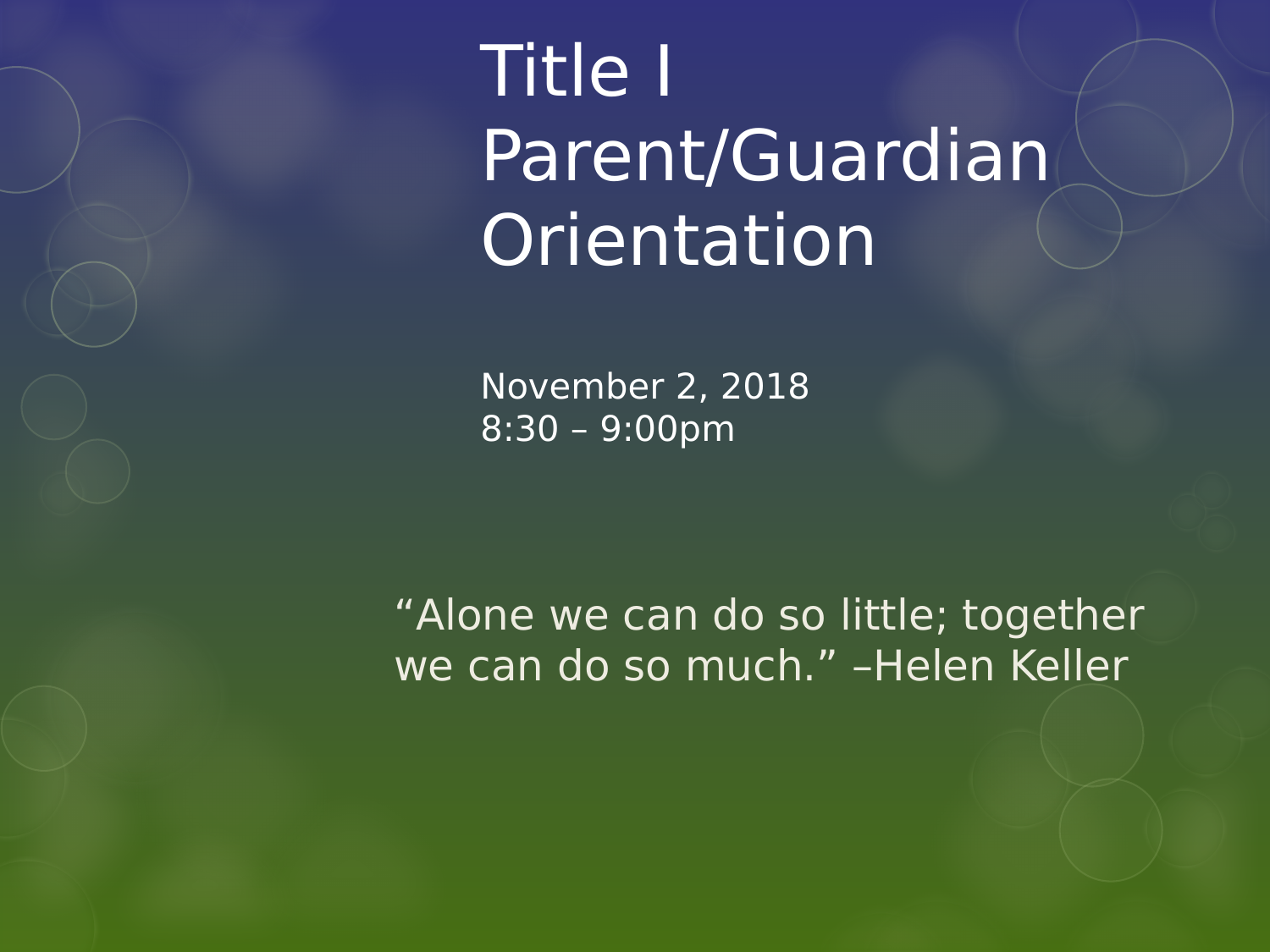

# Foster Elementary School Title I Parent/Guardian Orientation November 2, 2018 8:30 – 9:00pm
“Alone we can do so little; together we can do so much.” –Helen Keller